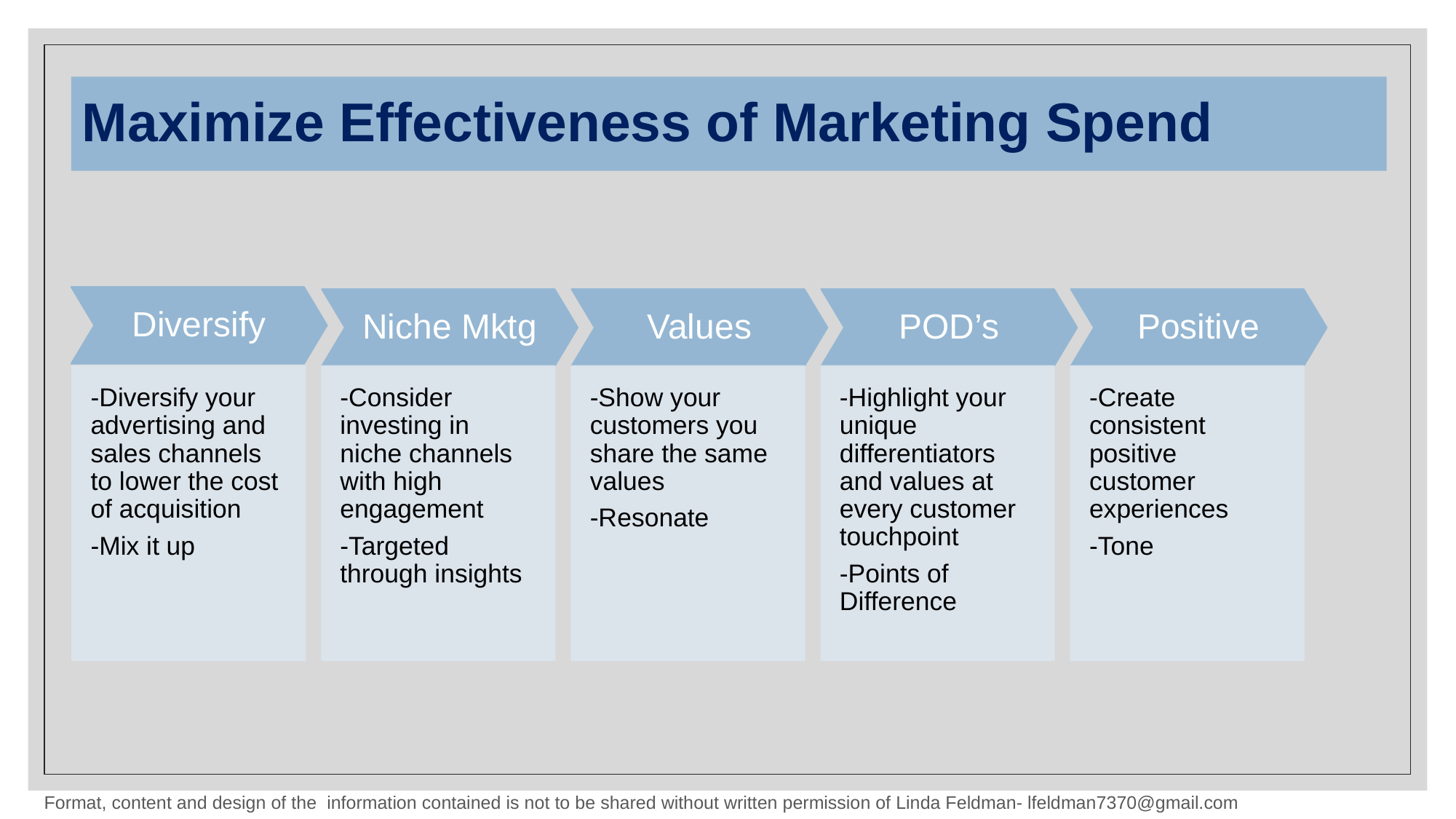

# Maximize Effectiveness of Marketing Spend
Diversify
-Diversify your advertising and sales channels to lower the cost of acquisition
-Mix it up
Niche Mktg
-Consider investing in niche channels with high engagement
-Targeted through insights
Values
-Show your customers you share the same values
-Resonate
POD’s
-Highlight your unique differentiators and values at every customer touchpoint
-Points of Difference
Positive
-Create consistent positive customer experiences
-Tone
Format, content and design of the  information contained is not to be shared without written permission of Linda Feldman- lfeldman7370@gmail.com